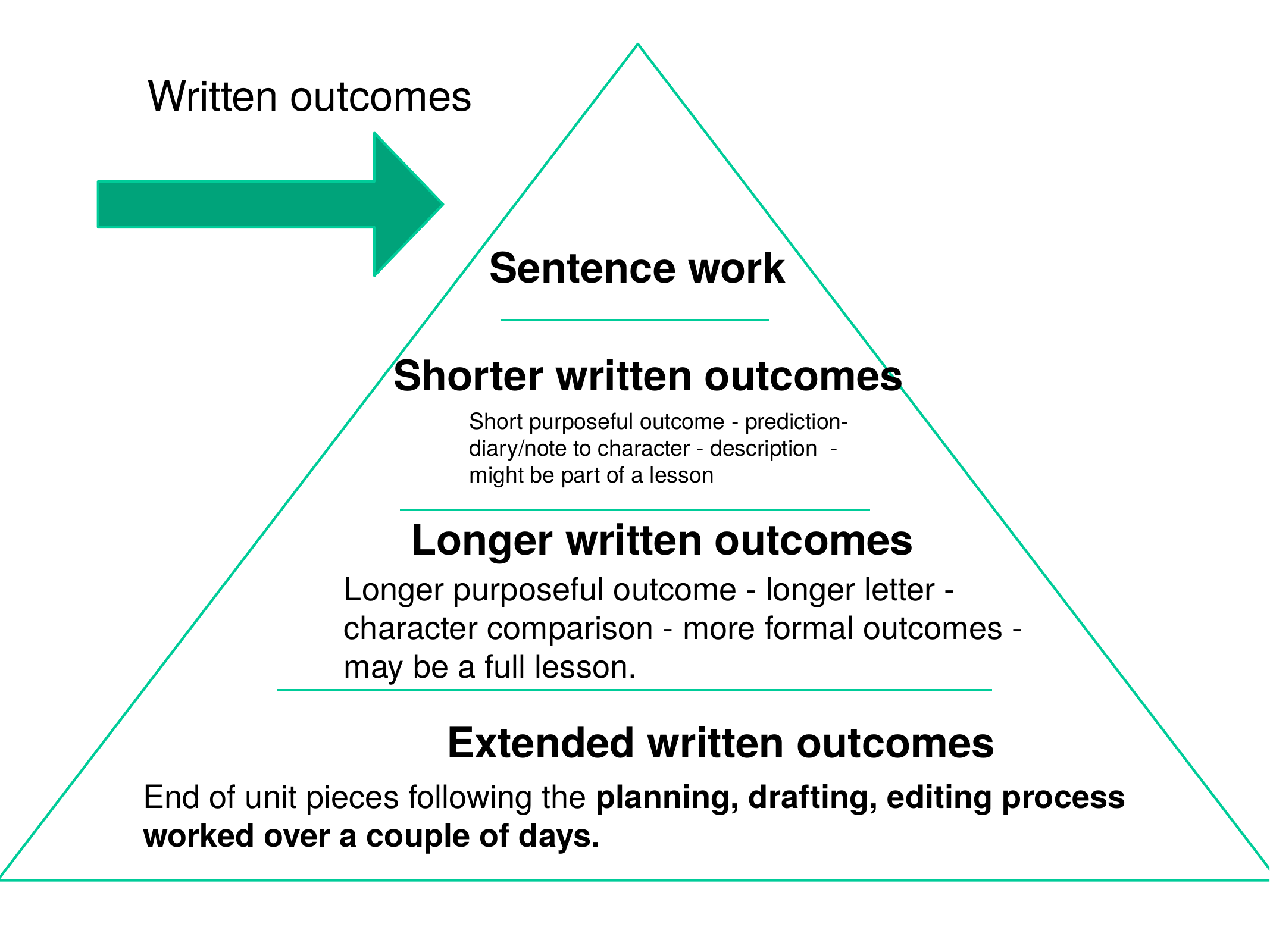

Written outcomes

Sentence work

Shorter written outcomes
Short purposeful outcome - prediction-
diary/note to character - description  -
might be part of a lesson
Longer written outcomes

Longer purposeful outcome - longer letter -
character comparison - more formal outcomes -
may be a full lesson.

Extended written outcomes
End of unit pieces following the planning, drafting, editing process
worked over a couple of days.